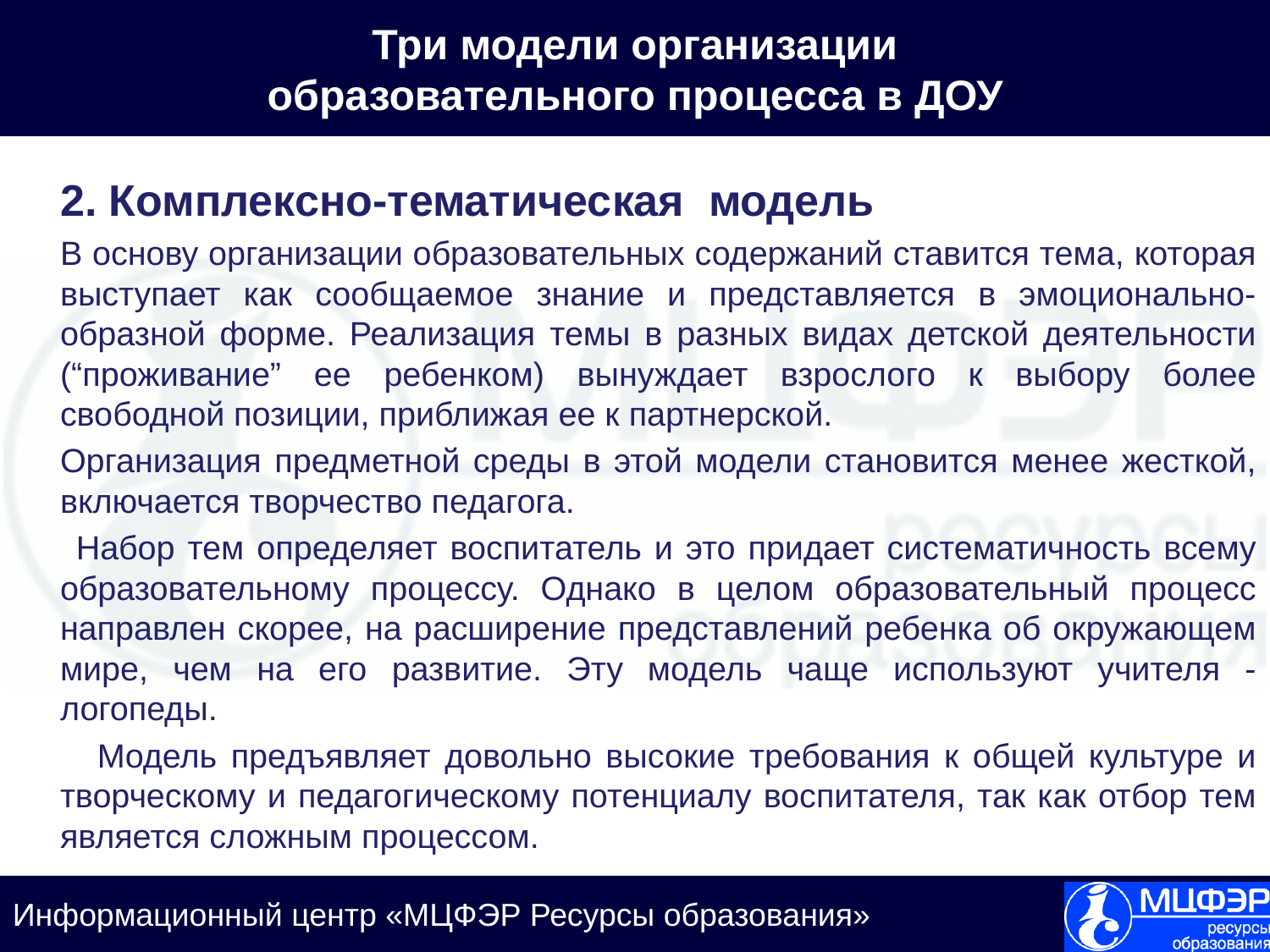

#
Три модели организации
образовательного процесса в ДОУ
	2. Комплексно-тематическая  модель
	В основу организации образовательных содержаний ставится тема, которая выступает как сообщаемое знание и представляется в эмоционально-образной форме. Реализация темы в разных видах детской деятельности (“проживание” ее ребенком) вынуждает взрослого к выбору более свободной позиции, приближая ее к партнерской.
	Организация предметной среды в этой модели становится менее жесткой, включается творчество педагога.
     Набор тем определяет воспитатель и это придает систематичность всему образовательному процессу. Однако в целом образовательный процесс направлен скорее, на расширение представлений ребенка об окружающем мире, чем на его развитие. Эту модель чаще используют учителя - логопеды.
      Модель предъявляет довольно высокие требования к общей культуре и творческому и педагогическому потенциалу воспитателя, так как отбор тем является сложным процессом.